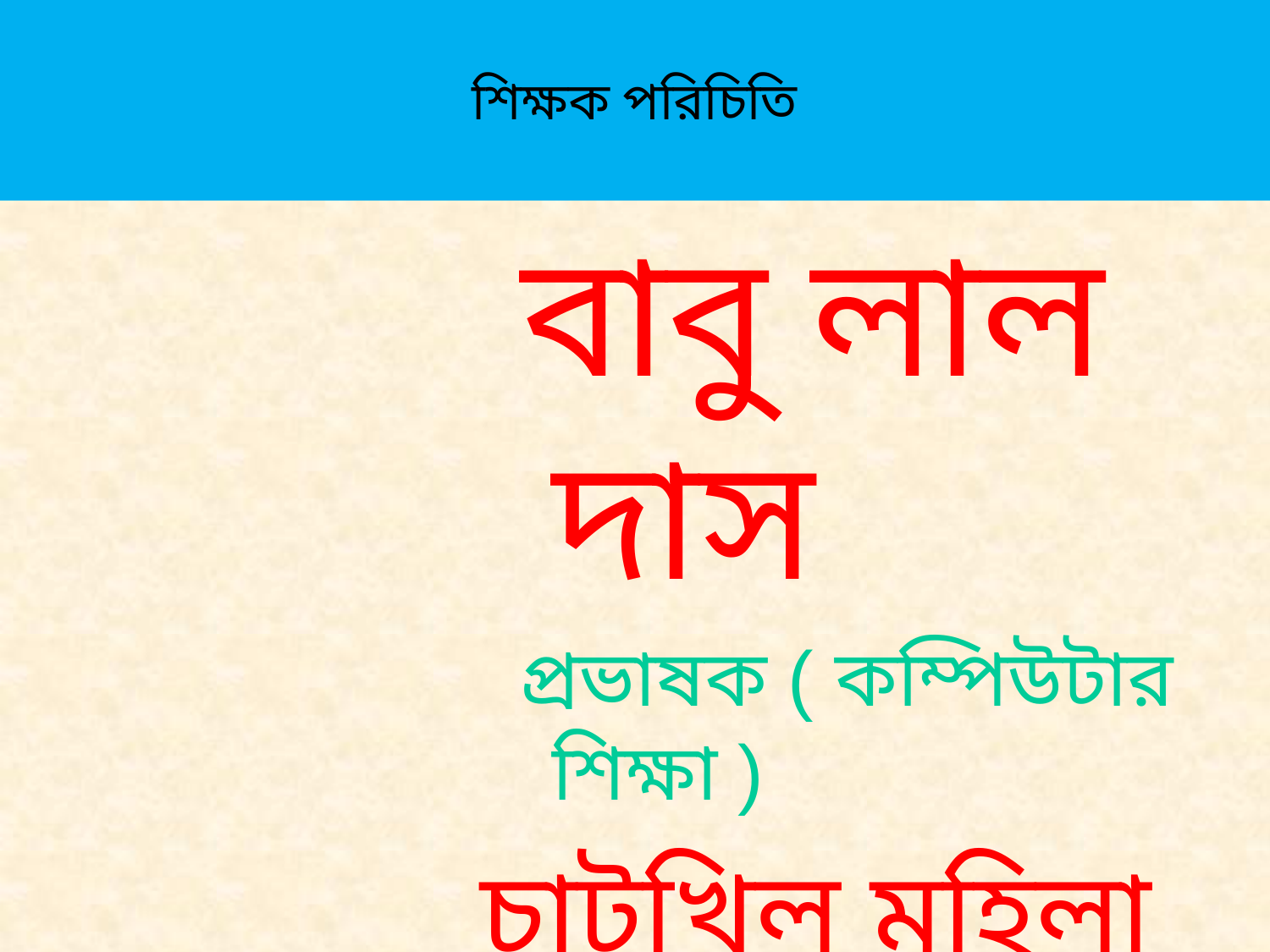

# শিক্ষক পরিচিতি
বাবু লাল দাস
প্রভাষক ( কম্পিউটার শিক্ষা )
                 চাটখিল মহিলা কলেজ
                         চাটখিল নোয়াখালী।